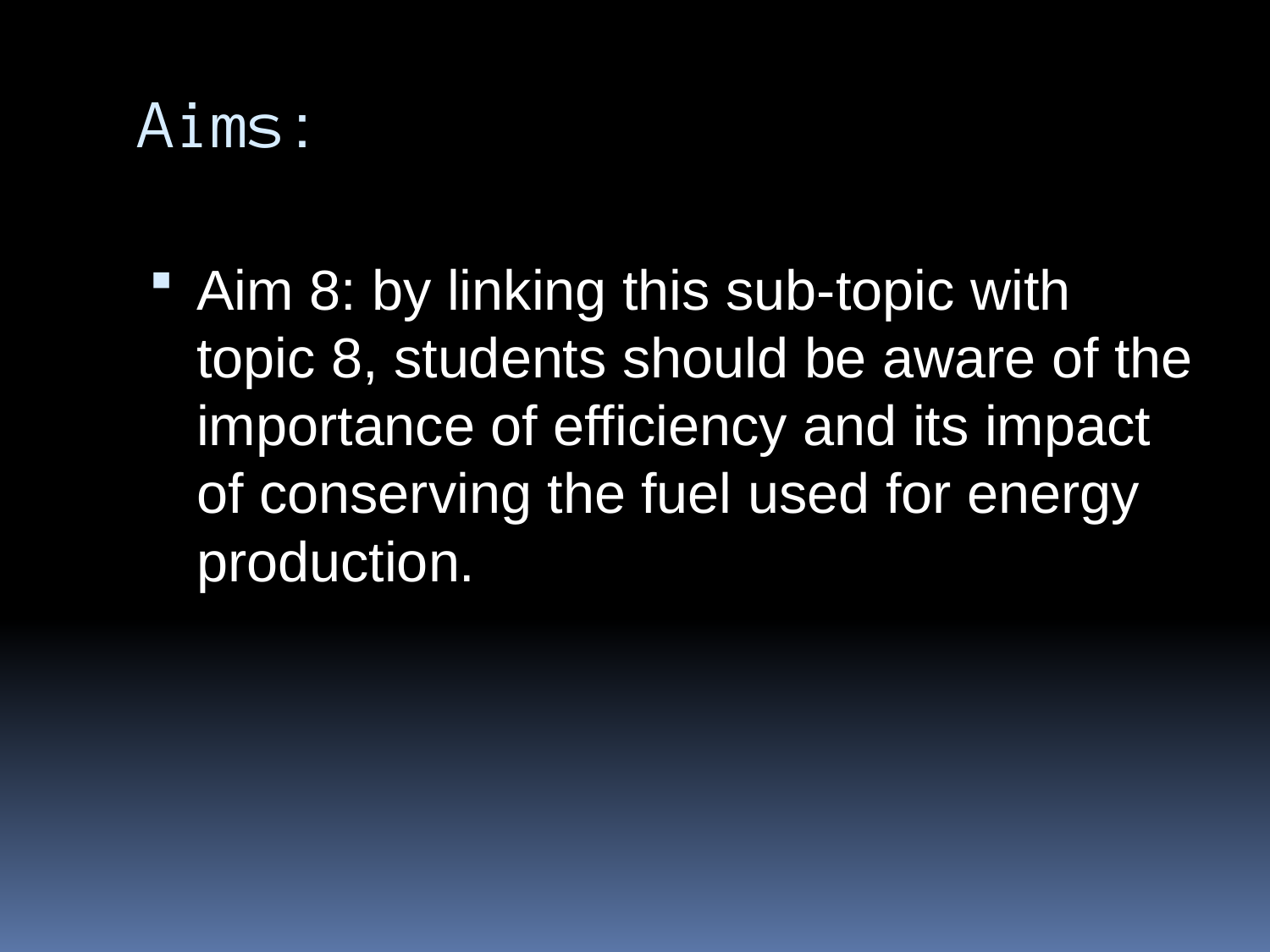

# Aims:
Aim 8: by linking this sub-topic with topic 8, students should be aware of the importance of efficiency and its impact of conserving the fuel used for energy production.